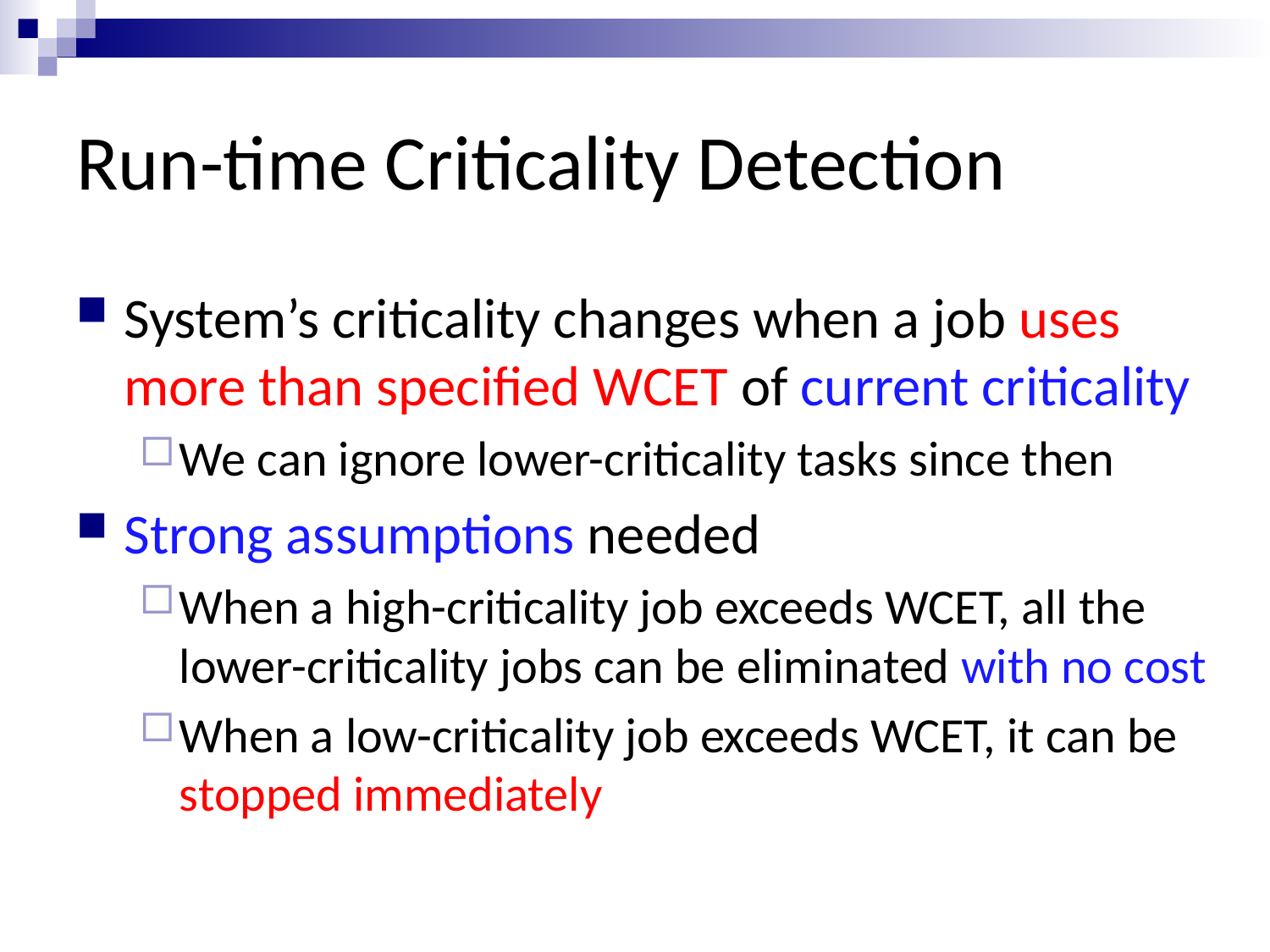

# Run-time Criticality Detection
System’s criticality changes when a job uses more than specified WCET of current criticality
We can ignore lower-criticality tasks since then
Strong assumptions needed
When a high-criticality job exceeds WCET, all the lower-criticality jobs can be eliminated with no cost
When a low-criticality job exceeds WCET, it can be stopped immediately